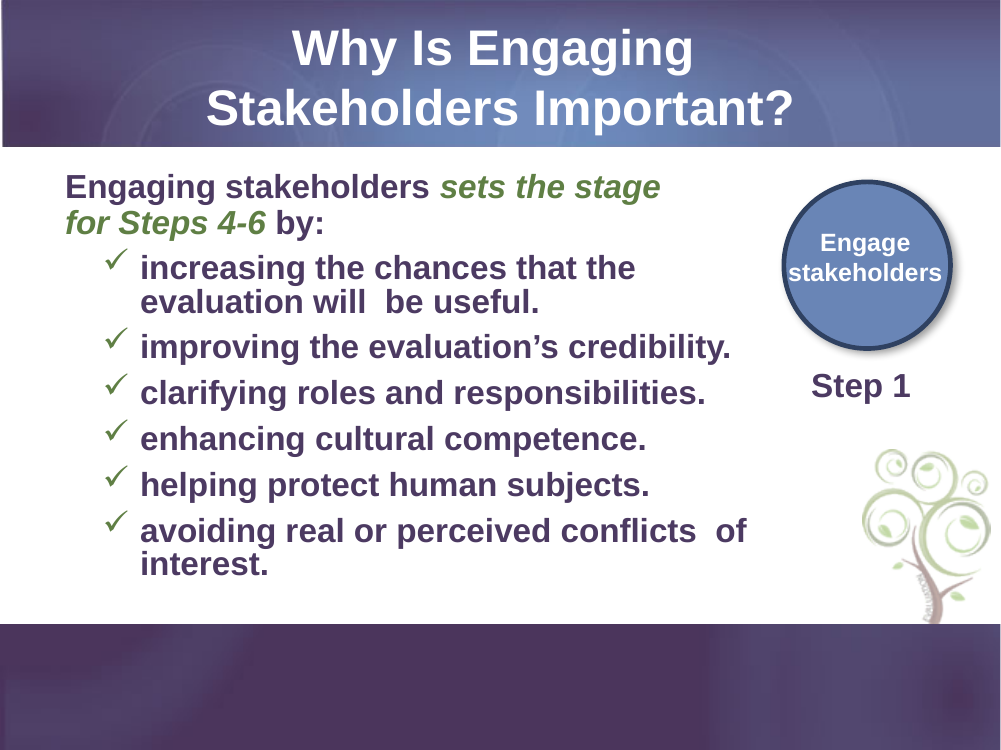

# Why Is Engaging Stakeholders Important?
Engaging stakeholders sets the stage     for Steps 4-6 by:
increasing the chances that the evaluation will  be useful.
improving the evaluation’s credibility.
clarifying roles and responsibilities.
enhancing cultural competence.
helping protect human subjects.
avoiding real or perceived conflicts  of interest.

Engage stakeholders
Step 1